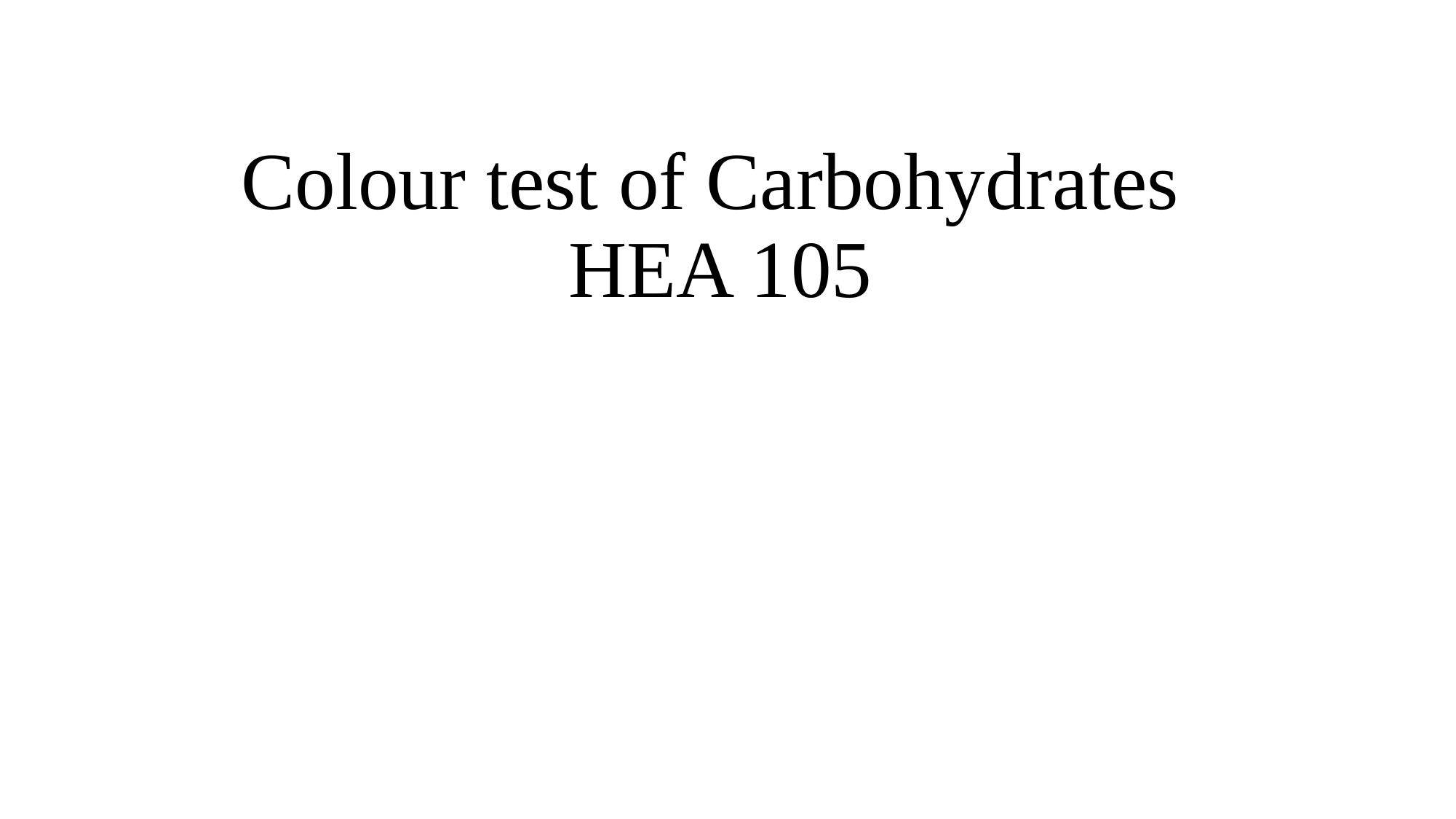

# Colour test of Carbohydrates HEA 105